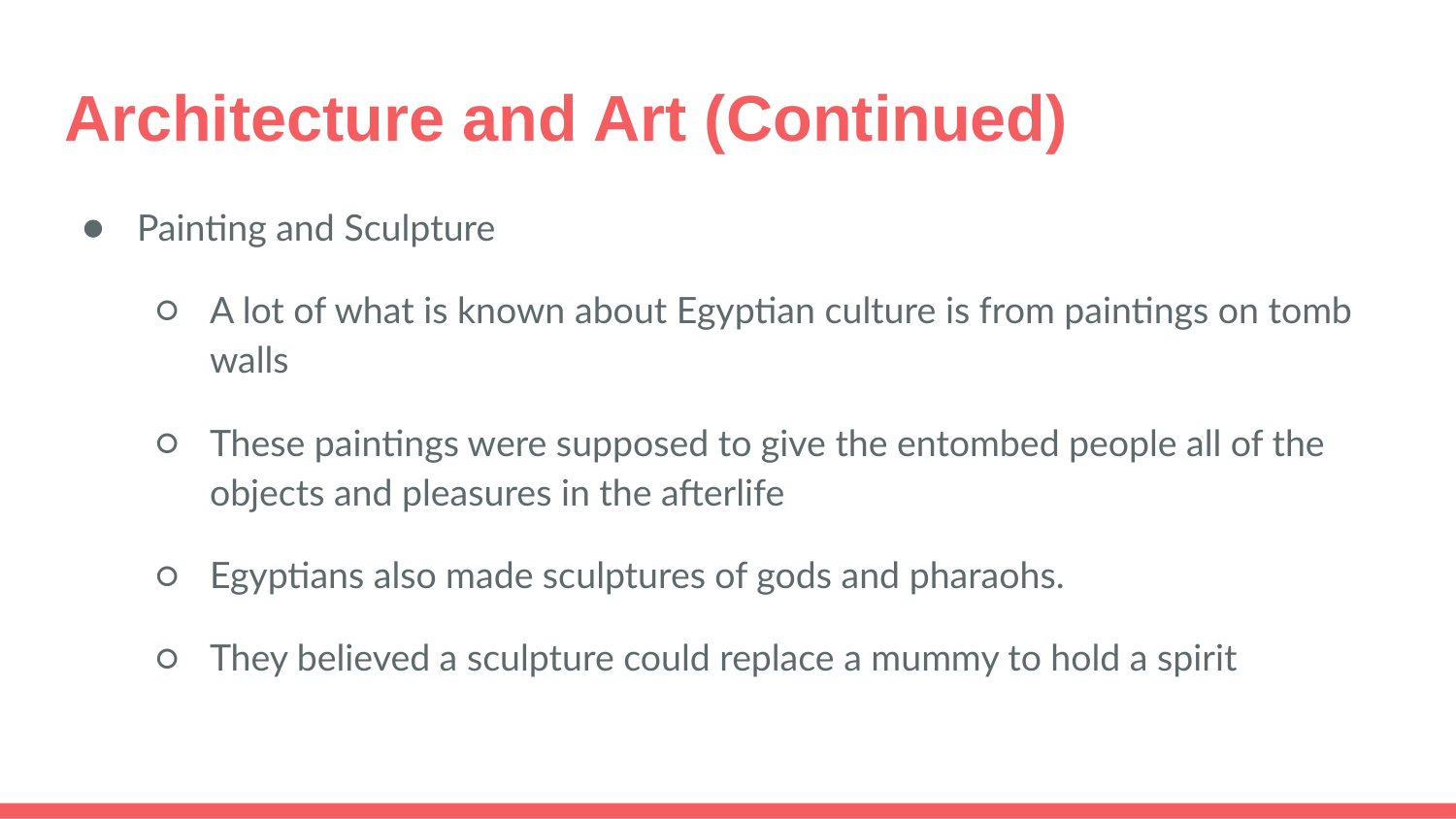

# Architecture and Art (Continued)
Painting and Sculpture
A lot of what is known about Egyptian culture is from paintings on tomb walls
These paintings were supposed to give the entombed people all of the objects and pleasures in the afterlife
Egyptians also made sculptures of gods and pharaohs.
They believed a sculpture could replace a mummy to hold a spirit